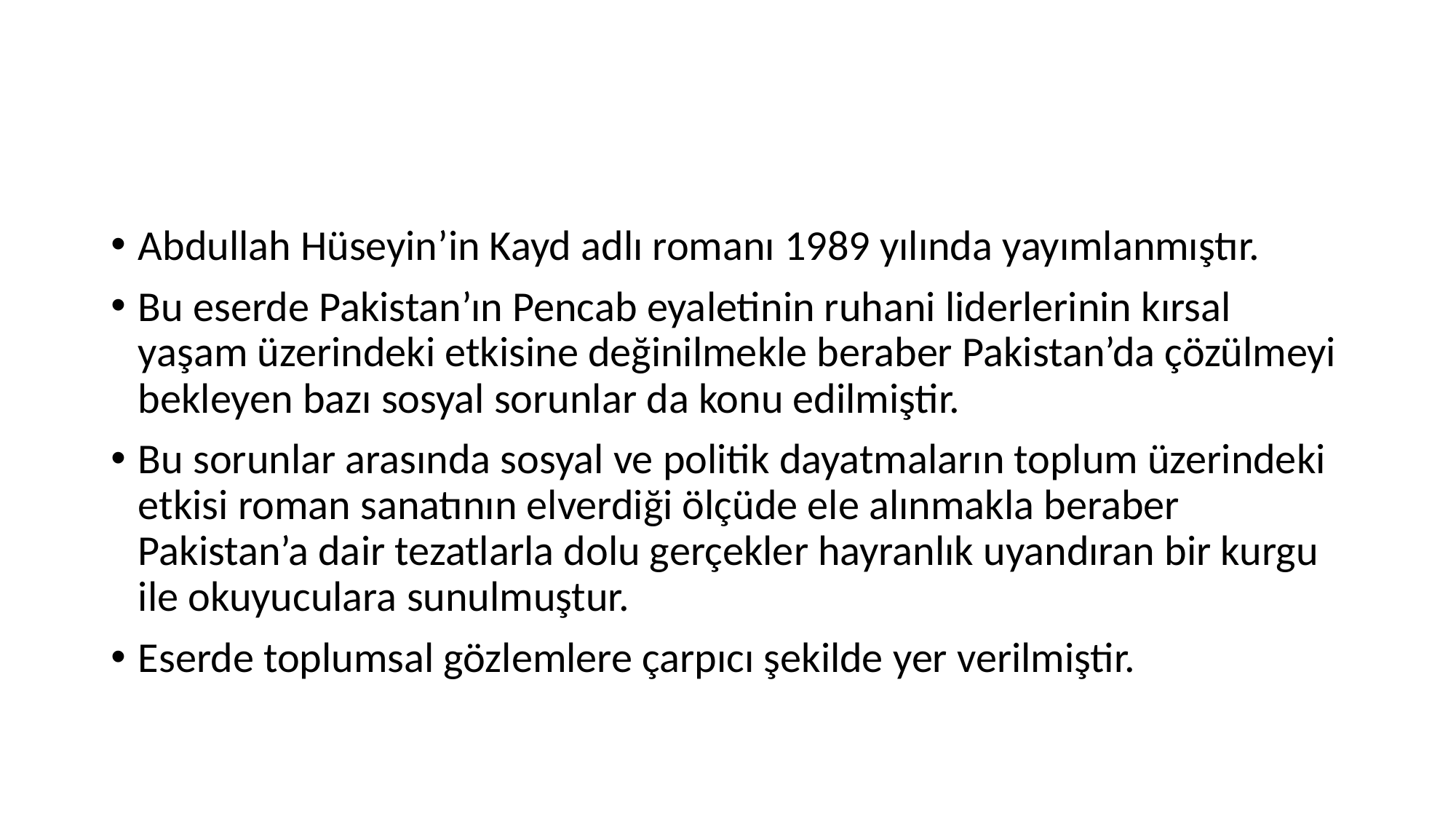

#
Abdullah Hüseyin’in Kayd adlı romanı 1989 yılında yayımlanmıştır.
Bu eserde Pakistan’ın Pencab eyaletinin ruhani liderlerinin kırsal yaşam üzerindeki etkisine değinilmekle beraber Pakistan’da çözülmeyi bekleyen bazı sosyal sorunlar da konu edilmiştir.
Bu sorunlar arasında sosyal ve politik dayatmaların toplum üzerindeki etkisi roman sanatının elverdiği ölçüde ele alınmakla beraber Pakistan’a dair tezatlarla dolu gerçekler hayranlık uyandıran bir kurgu ile okuyuculara sunulmuştur.
Eserde toplumsal gözlemlere çarpıcı şekilde yer verilmiştir.